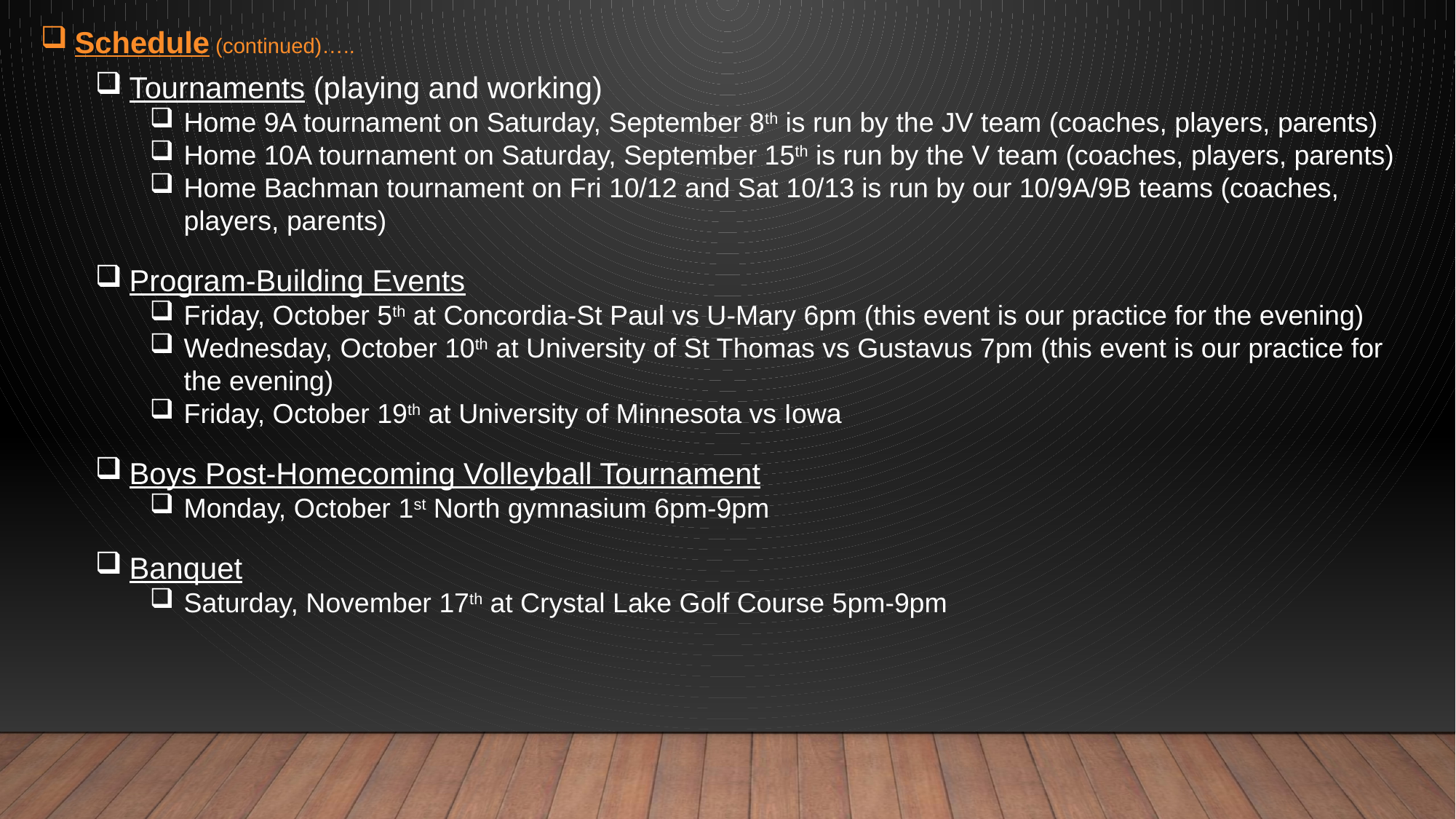

Schedule (continued)…..

Tournaments (playing and working)
Home 9A tournament on Saturday, September 8th is run by the JV team (coaches, players, parents)
Home 10A tournament on Saturday, September 15th is run by the V team (coaches, players, parents)
Home Bachman tournament on Fri 10/12 and Sat 10/13 is run by our 10/9A/9B teams (coaches, players, parents)

Program-Building Events
Friday, October 5th at Concordia-St Paul vs U-Mary 6pm (this event is our practice for the evening)
Wednesday, October 10th at University of St Thomas vs Gustavus 7pm (this event is our practice for the evening)
Friday, October 19th at University of Minnesota vs Iowa

Boys Post-Homecoming Volleyball Tournament
Monday, October 1st North gymnasium 6pm-9pm

Banquet
Saturday, November 17th at Crystal Lake Golf Course 5pm-9pm